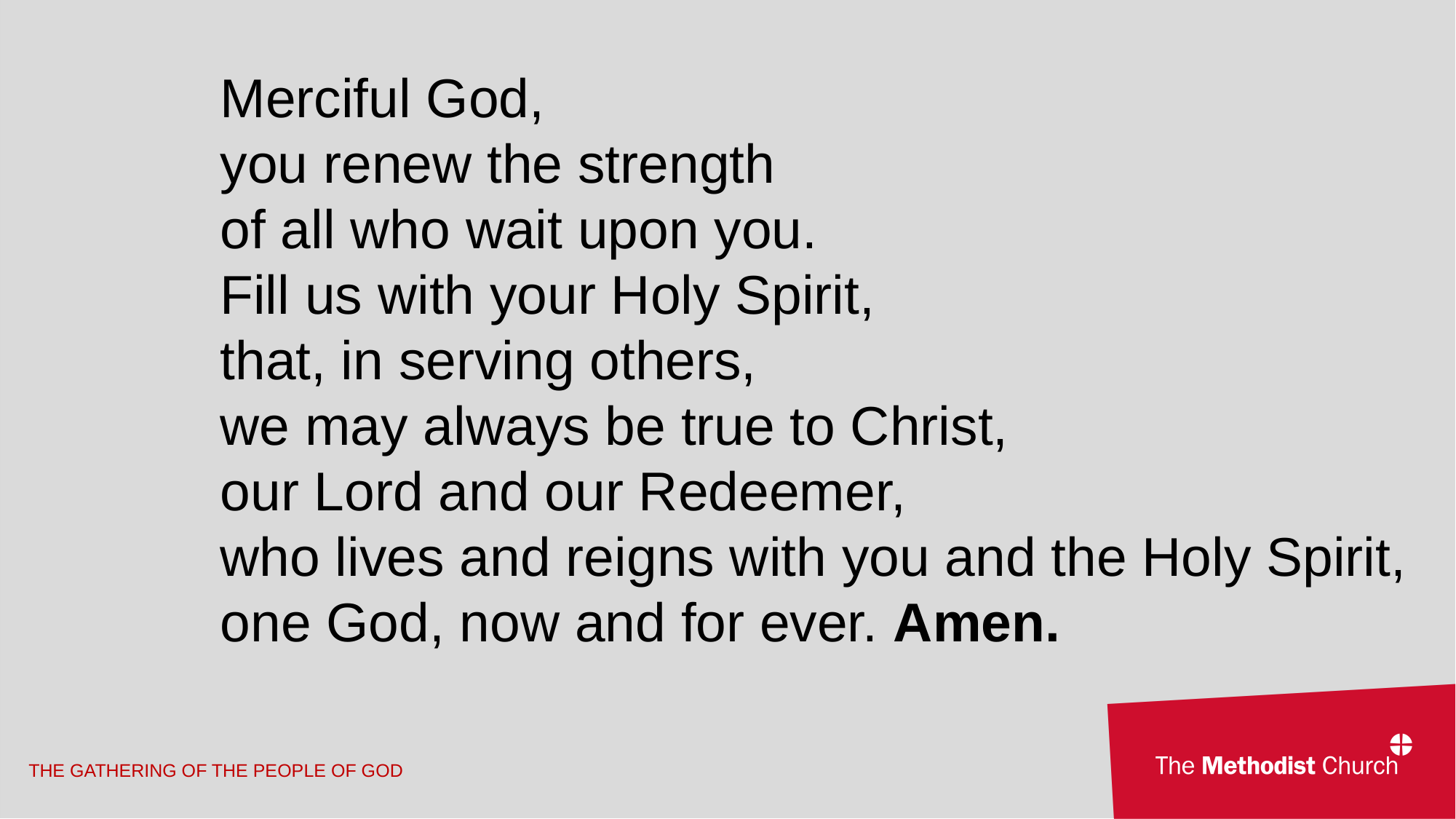

Merciful God,
you renew the strength
of all who wait upon you.
Fill us with your Holy Spirit,
that, in serving others,
we may always be true to Christ,
our Lord and our Redeemer,
who lives and reigns with you and the Holy Spirit, one God, now and for ever. Amen.